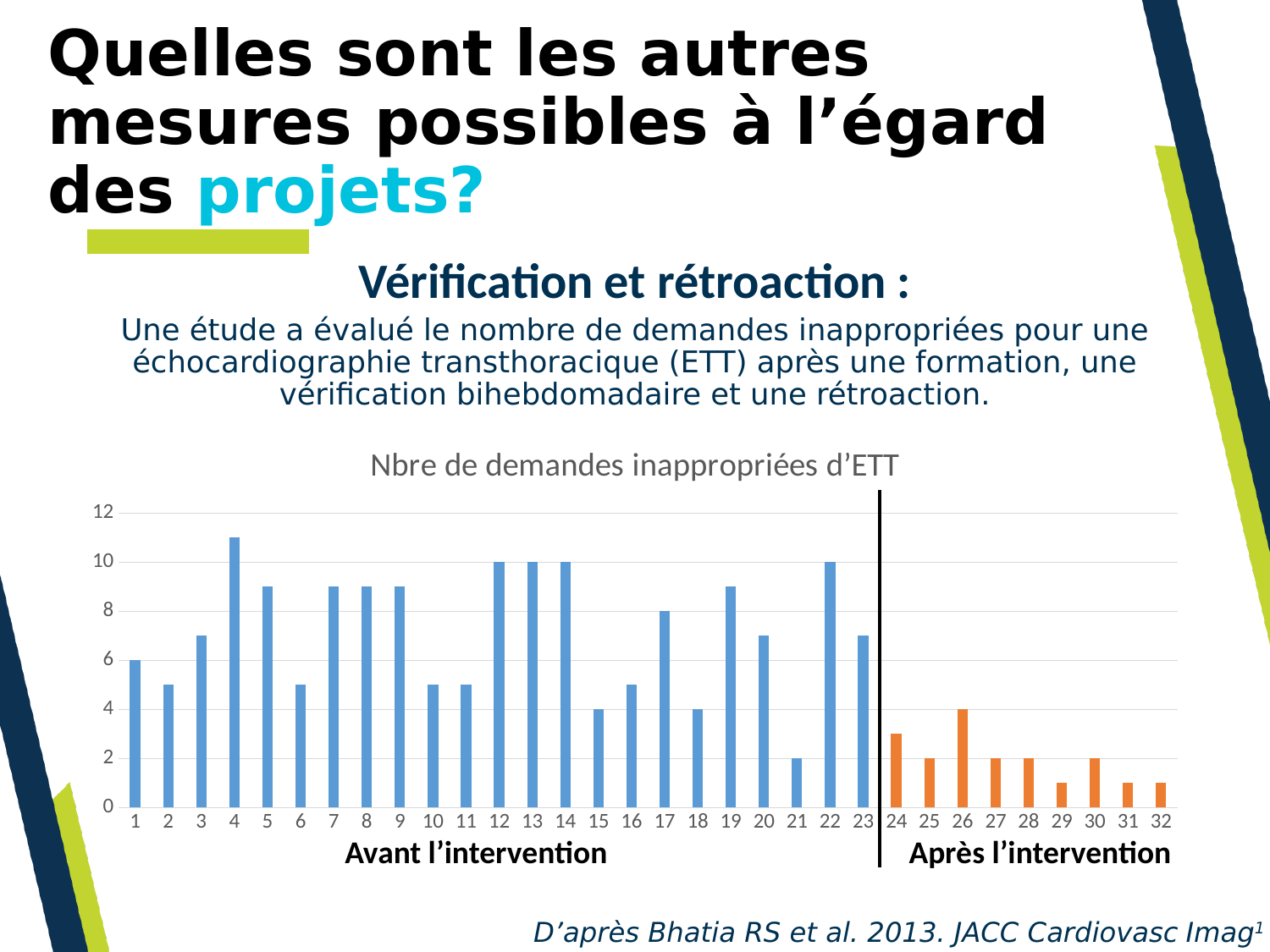

Quelles sont les autres mesures possibles à l’égard des projets?
Vérification et rétroaction :
Une étude a évalué le nombre de demandes inappropriées pour une échocardiographie transthoracique (ETT) après une formation, une vérification bihebdomadaire et une rétroaction.

### Chart: Nbre de demandes inappropriées d’ETT

| Category | Column1 |
|---|---|
Avant l’intervention
Après l’intervention

D’après Bhatia RS et al. 2013. JACC Cardiovasc Imag1